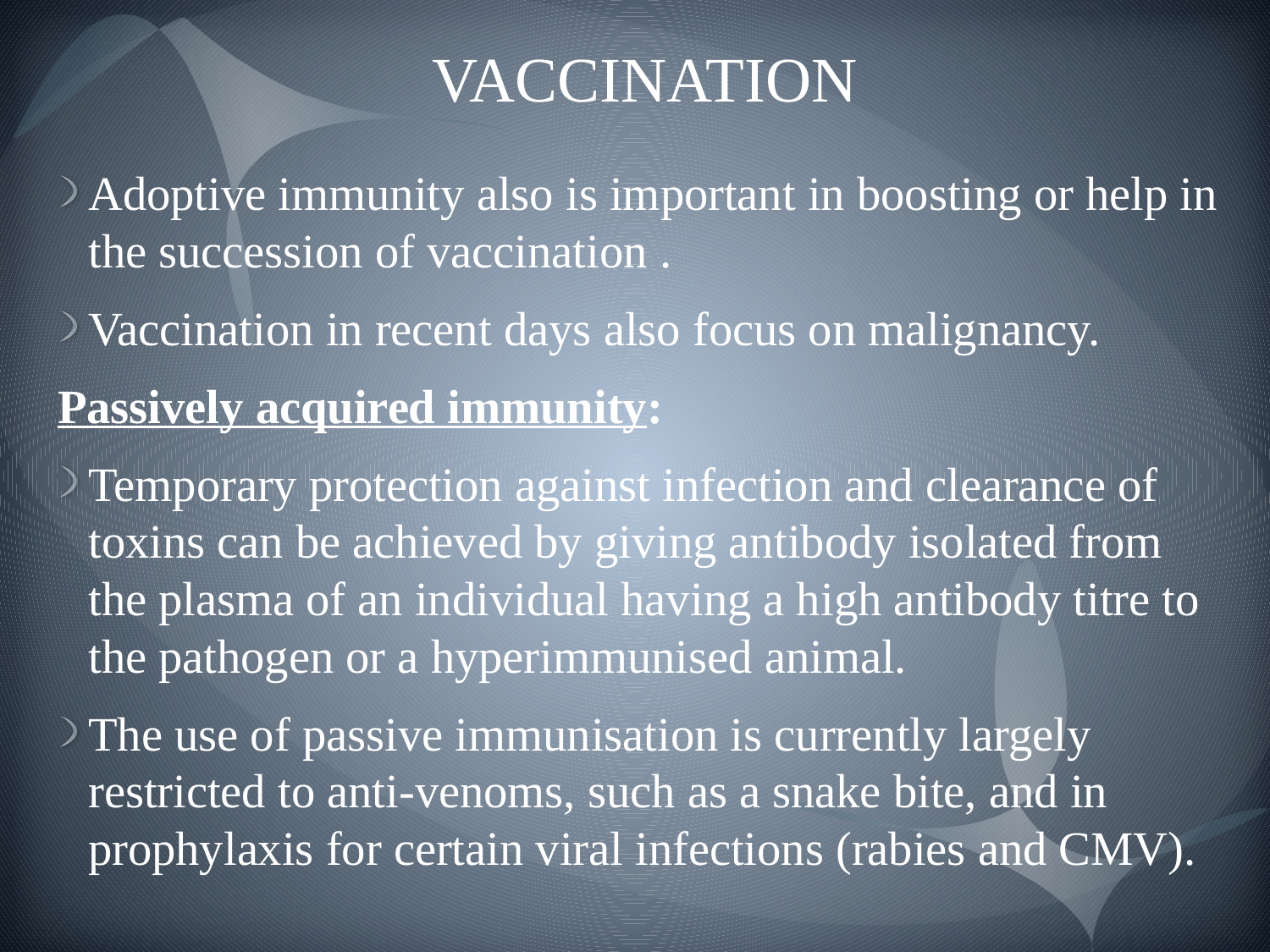

# VACCINATION
Adoptive immunity also is important in boosting or help in the succession of vaccination .
Vaccination in recent days also focus on malignancy.
Passively acquired immunity:
Temporary protection against infection and clearance of toxins can be achieved by giving antibody isolated from the plasma of an individual having a high antibody titre to the pathogen or a hyperimmunised animal.
The use of passive immunisation is currently largely restricted to anti‐venoms, such as a snake bite, and in prophylaxis for certain viral infections (rabies and CMV).